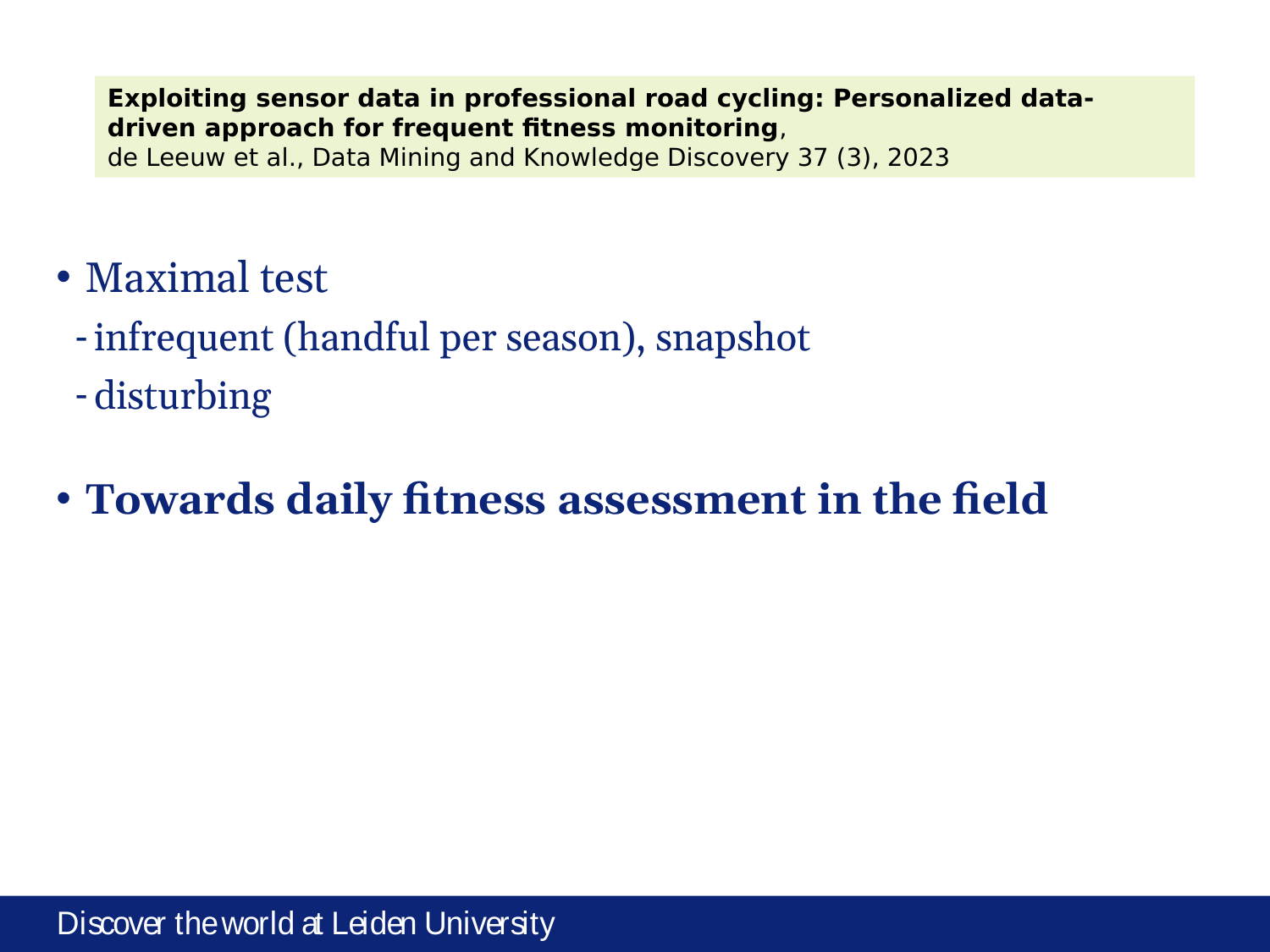

Exploiting sensor data in professional road cycling: Personalized data-driven approach for frequent fitness monitoring,
de Leeuw et al., Data Mining and Knowledge Discovery 37 (3), 2023
 Maximal test
infrequent (handful per season), snapshot
disturbing

 Towards daily fitness assessment in the field